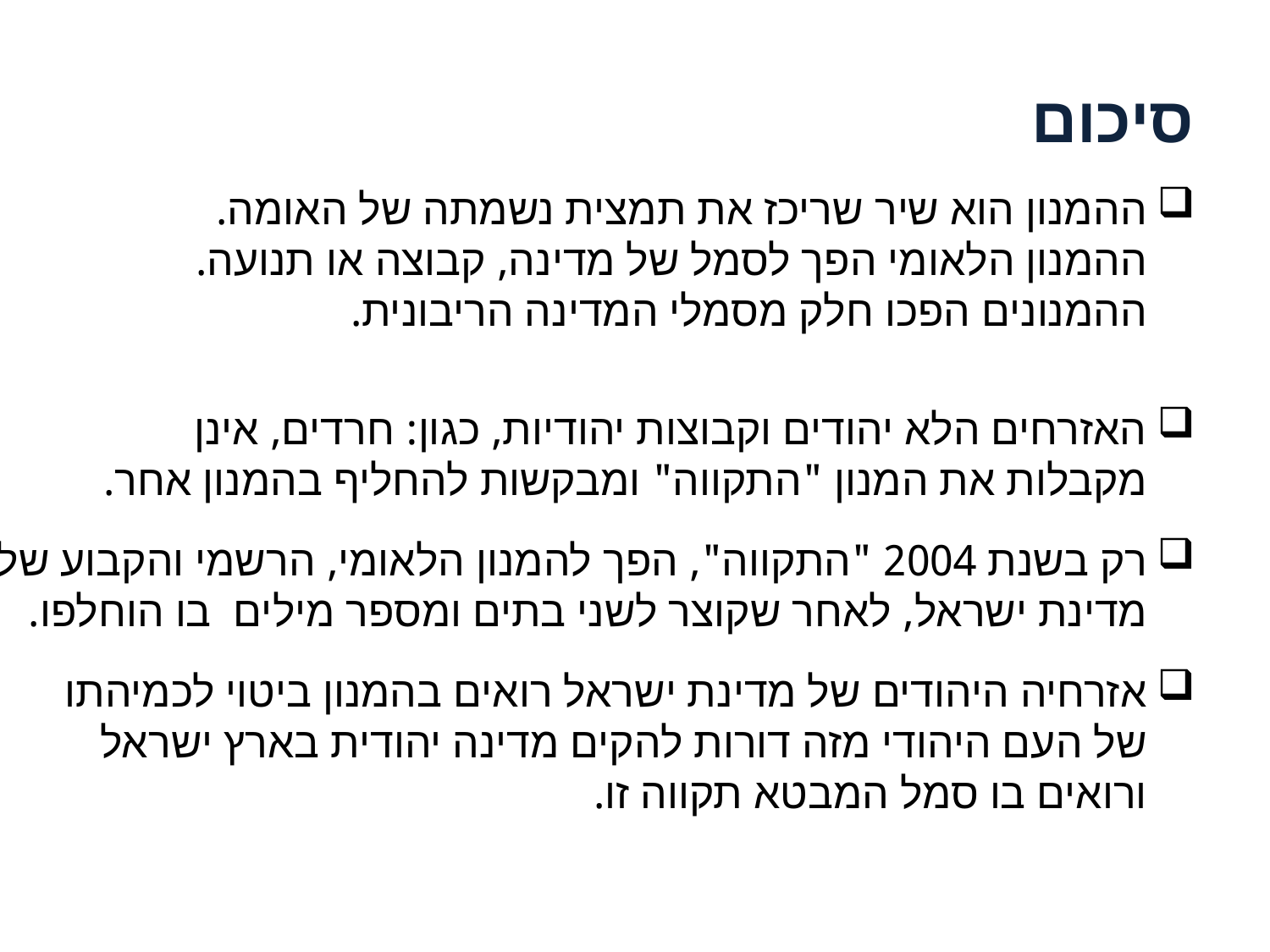

# סיכום
ההמנון הוא שיר שריכז את תמצית נשמתה של האומה.
ההמנון הלאומי הפך לסמל של מדינה, קבוצה או תנועה.
ההמנונים הפכו חלק מסמלי המדינה הריבונית.

האזרחים הלא יהודים וקבוצות יהודיות, כגון: חרדים, אינן
מקבלות את המנון "התקווה" ומבקשות להחליף בהמנון אחר.
רק בשנת 2004 "התקווה", הפך להמנון הלאומי, הרשמי והקבוע של מדינת ישראל, לאחר שקוצר לשני בתים ומספר מילים  בו הוחלפו.
אזרחיה היהודים של מדינת ישראל רואים בהמנון ביטוי לכמיהתו
של העם היהודי מזה דורות להקים מדינה יהודית בארץ ישראל
ורואים בו סמל המבטא תקווה זו.